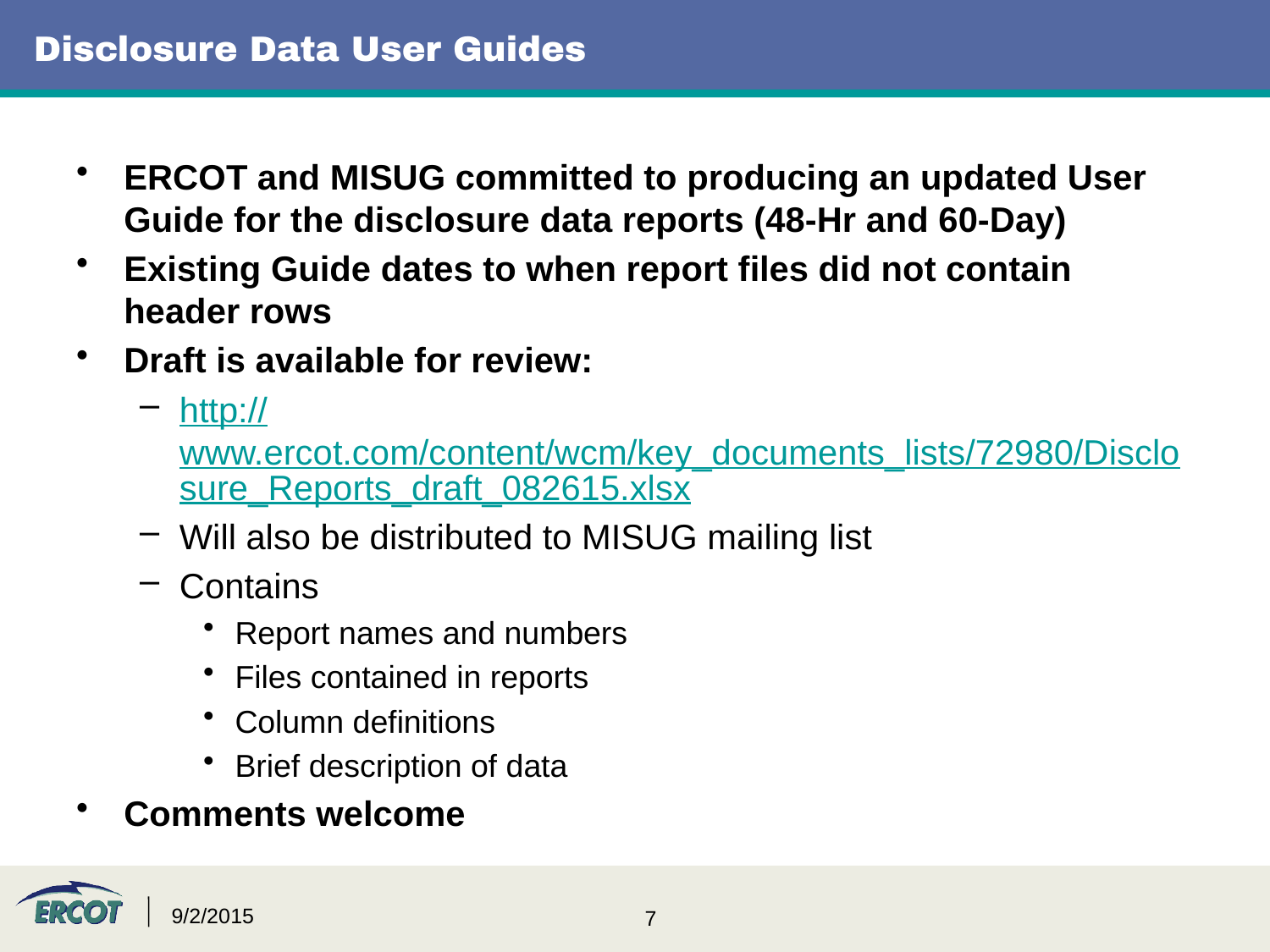

# Disclosure Data User Guides
ERCOT and MISUG committed to producing an updated User Guide for the disclosure data reports (48-Hr and 60-Day)
Existing Guide dates to when report files did not contain header rows
Draft is available for review:
http://www.ercot.com/content/wcm/key_documents_lists/72980/Disclosure_Reports_draft_082615.xlsx
Will also be distributed to MISUG mailing list
Contains
Report names and numbers
Files contained in reports
Column definitions
Brief description of data
Comments welcome
9/2/2015